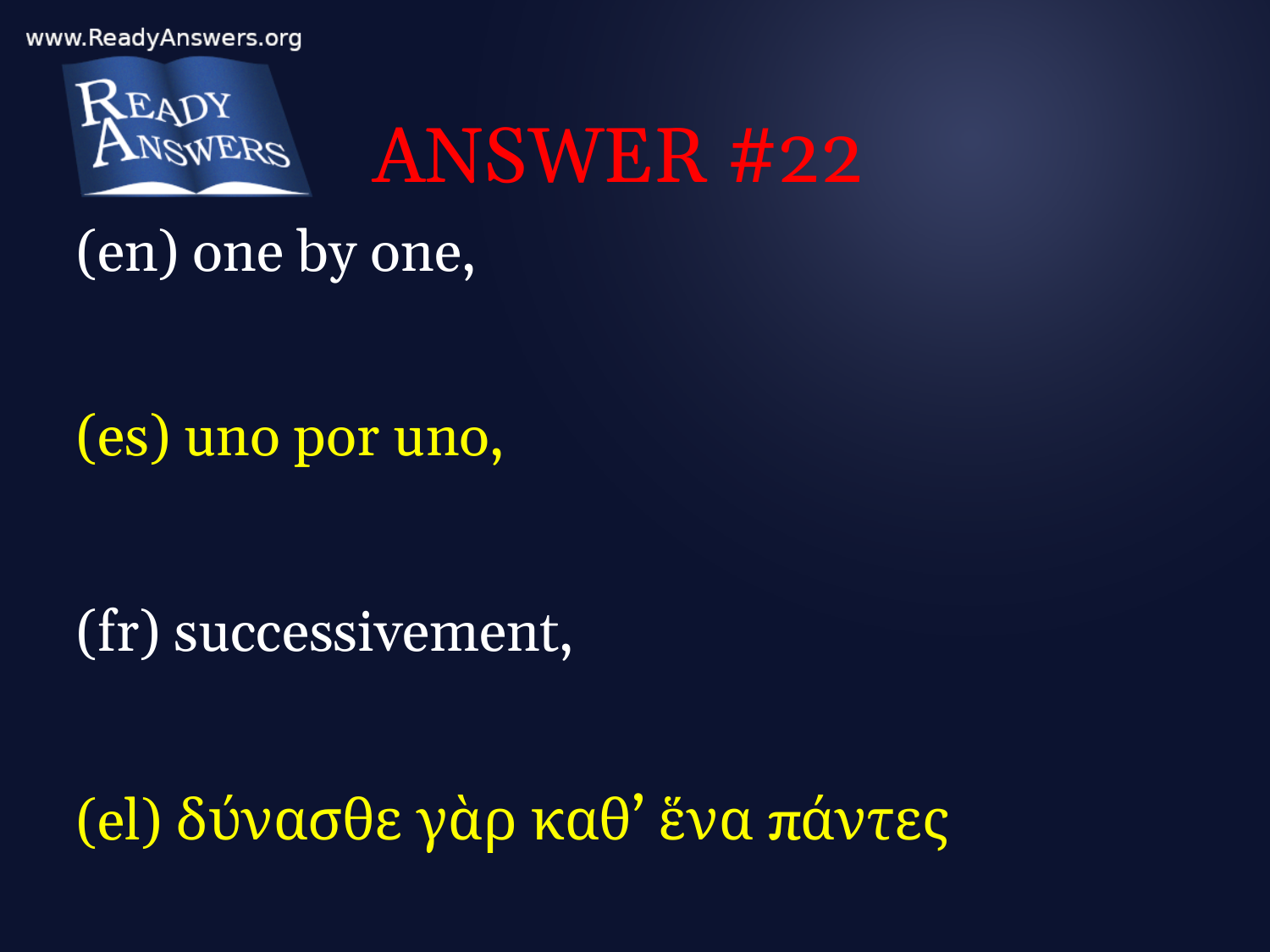

# ANSWER #22
(en) one by one,
(es) uno por uno,
(fr) successivement,
(el) δύνασθε γὰρ καθ’ ἕνα πάντες